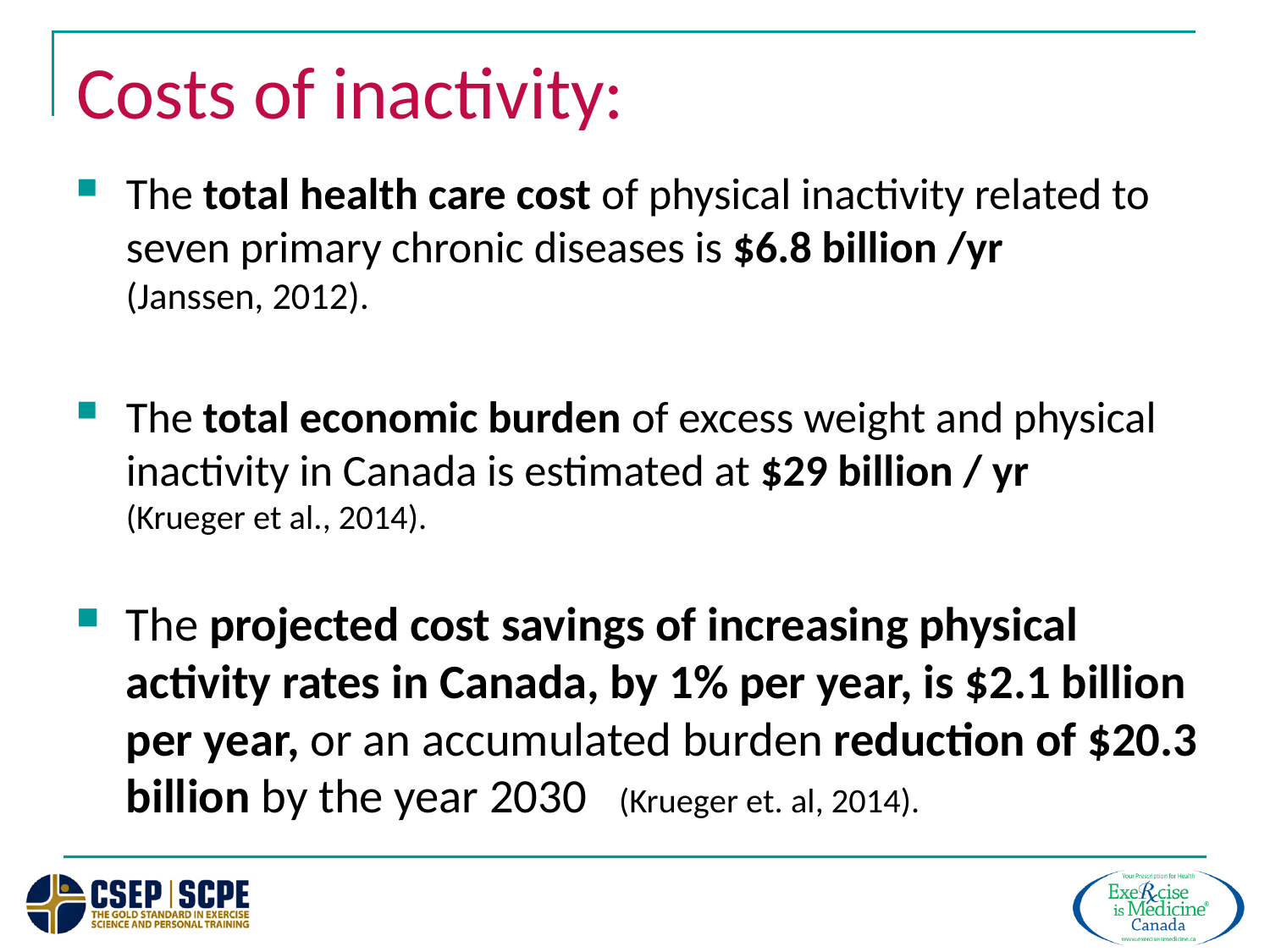

# Costs of inactivity:
The total health care cost of physical inactivity related to seven primary chronic diseases is $6.8 billion /yr 			(Janssen, 2012).

The total economic burden of excess weight and physical inactivity in Canada is estimated at $29 billion / yr 		(Krueger et al., 2014).

The projected cost savings of increasing physical activity rates in Canada, by 1% per year, is $2.1 billion per year, or an accumulated burden reduction of $20.3 billion by the year 2030 				(Krueger et. al, 2014).